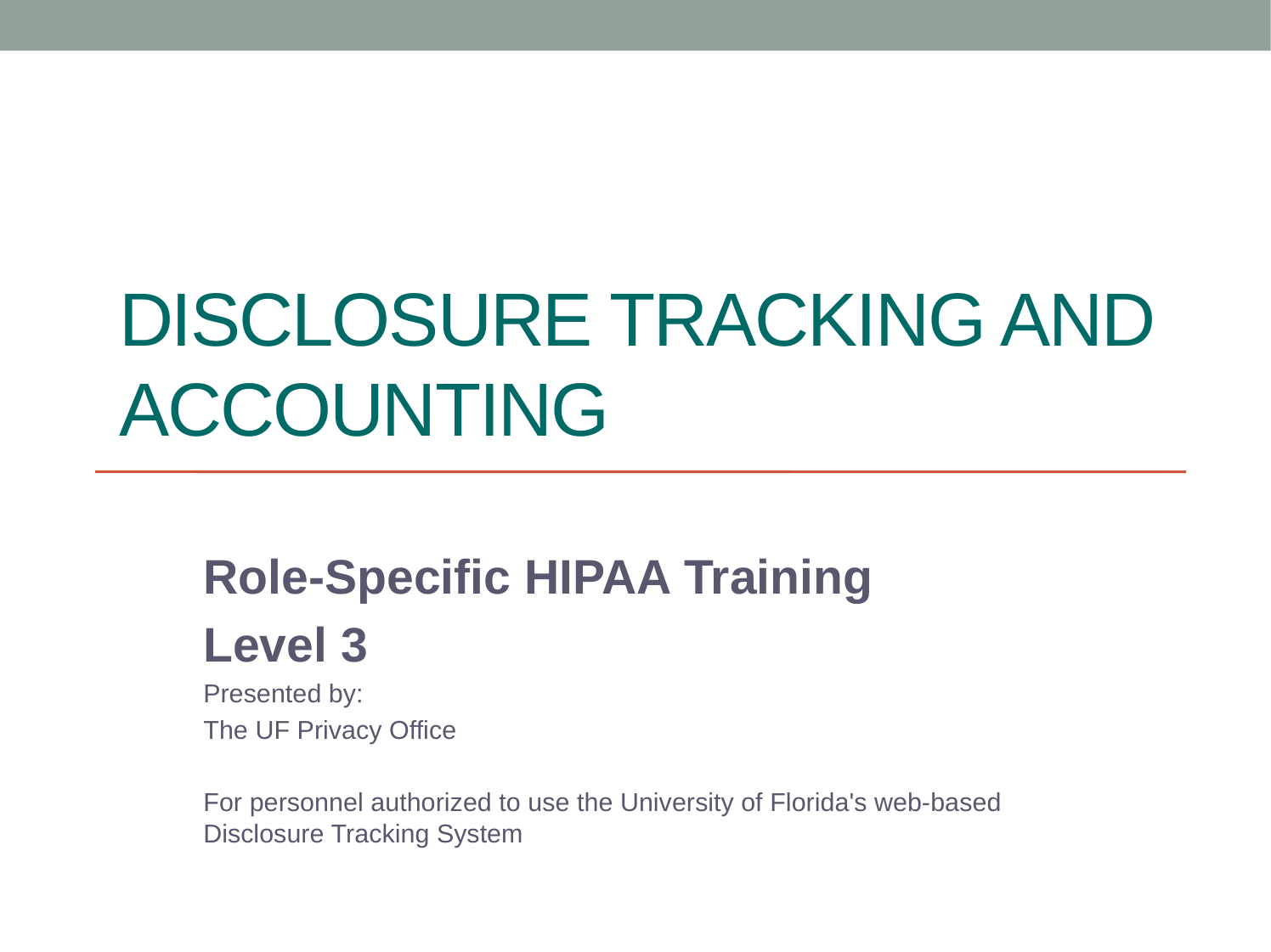

# Disclosure Tracking and Accounting
Role-Specific HIPAA Training
Level 3
Presented by:
The UF Privacy Office

For personnel authorized to use the University of Florida's web-based Disclosure Tracking System